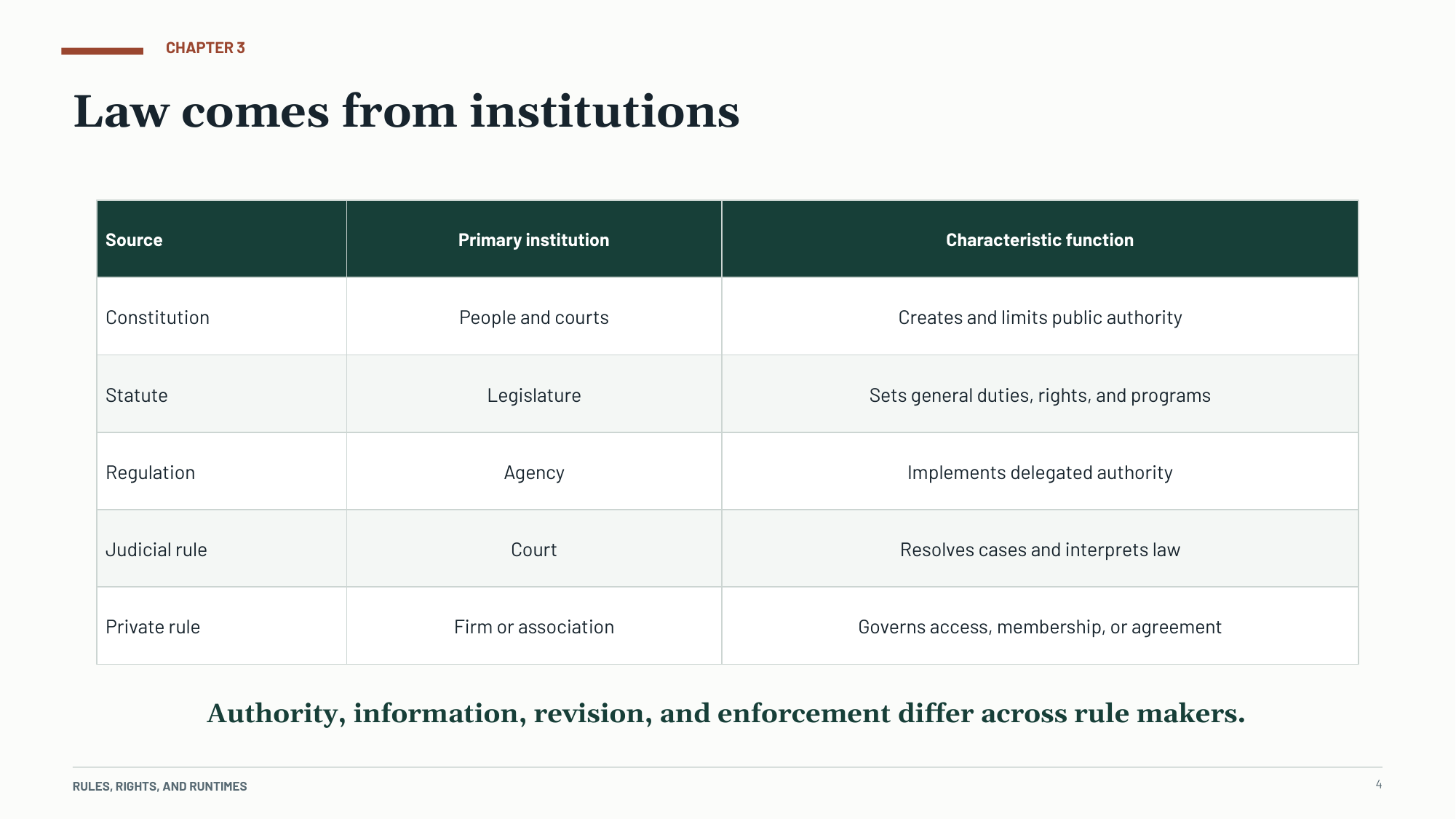

CHAPTER 3

Law comes from institutions

Source
Primary institution
Characteristic function

Constitution
People and courts
Creates and limits public authority

Statute
Legislature
Sets general duties, rights, and programs

Regulation
Agency
Implements delegated authority

Judicial rule
Court
Resolves cases and interprets law

Private rule
Firm or association
Governs access, membership, or agreement
Authority, information, revision, and enforcement differ across rule makers.

4
RULES, RIGHTS, AND RUNTIMES